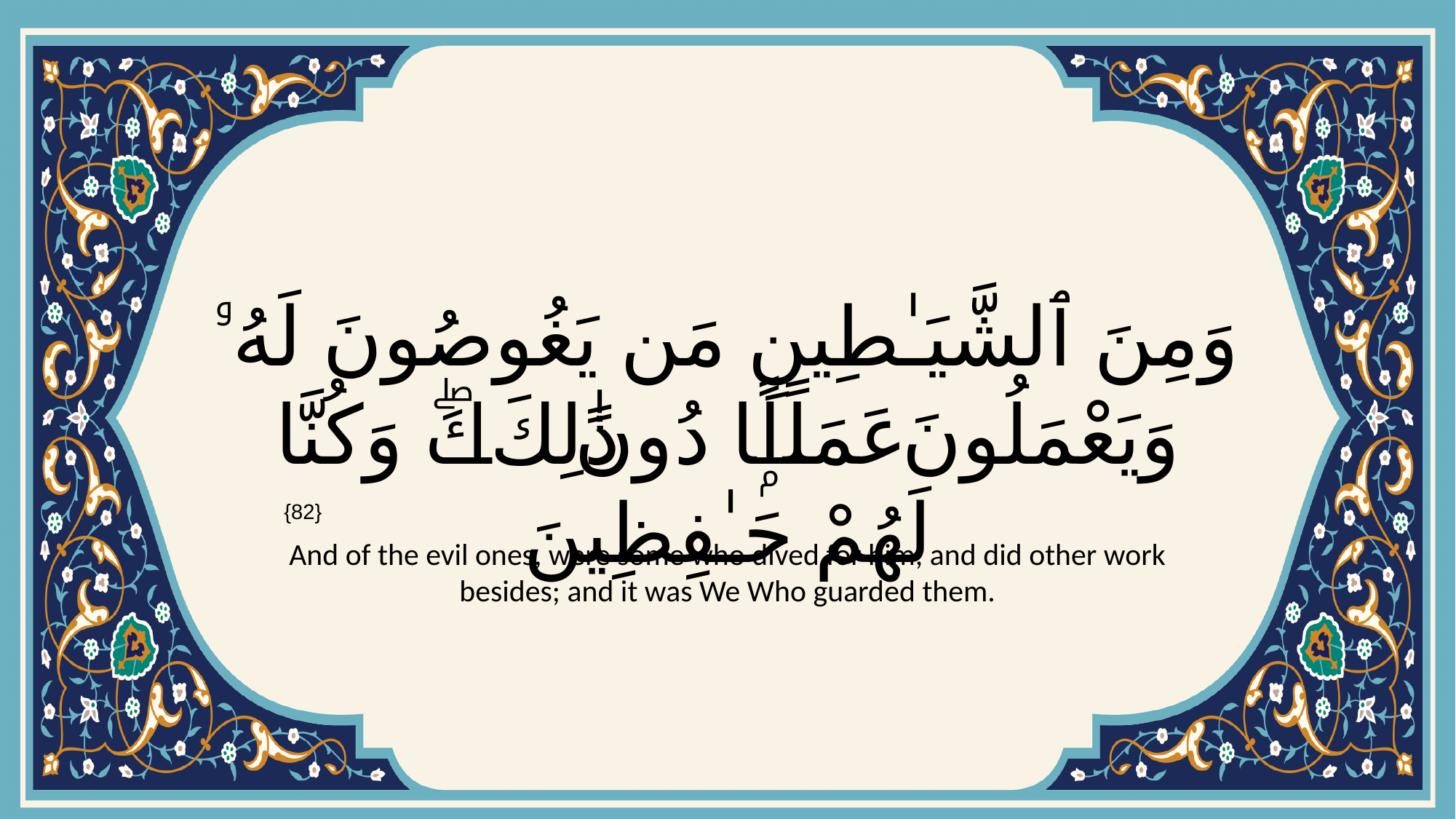

# وَمِنَ ٱلشَّيَـٰطِينِ مَن يَغُوصُونَ لَهُۥ وَيَعْمَلُونَ عَمَلًۭا دُونَ ذَٰلِكَۖ وَكُنَّا لَهُمْ حَـٰفِظِينَ
{82}
And of the evil ones, were some who dived for him, and did other work besides; and it was We Who guarded them.